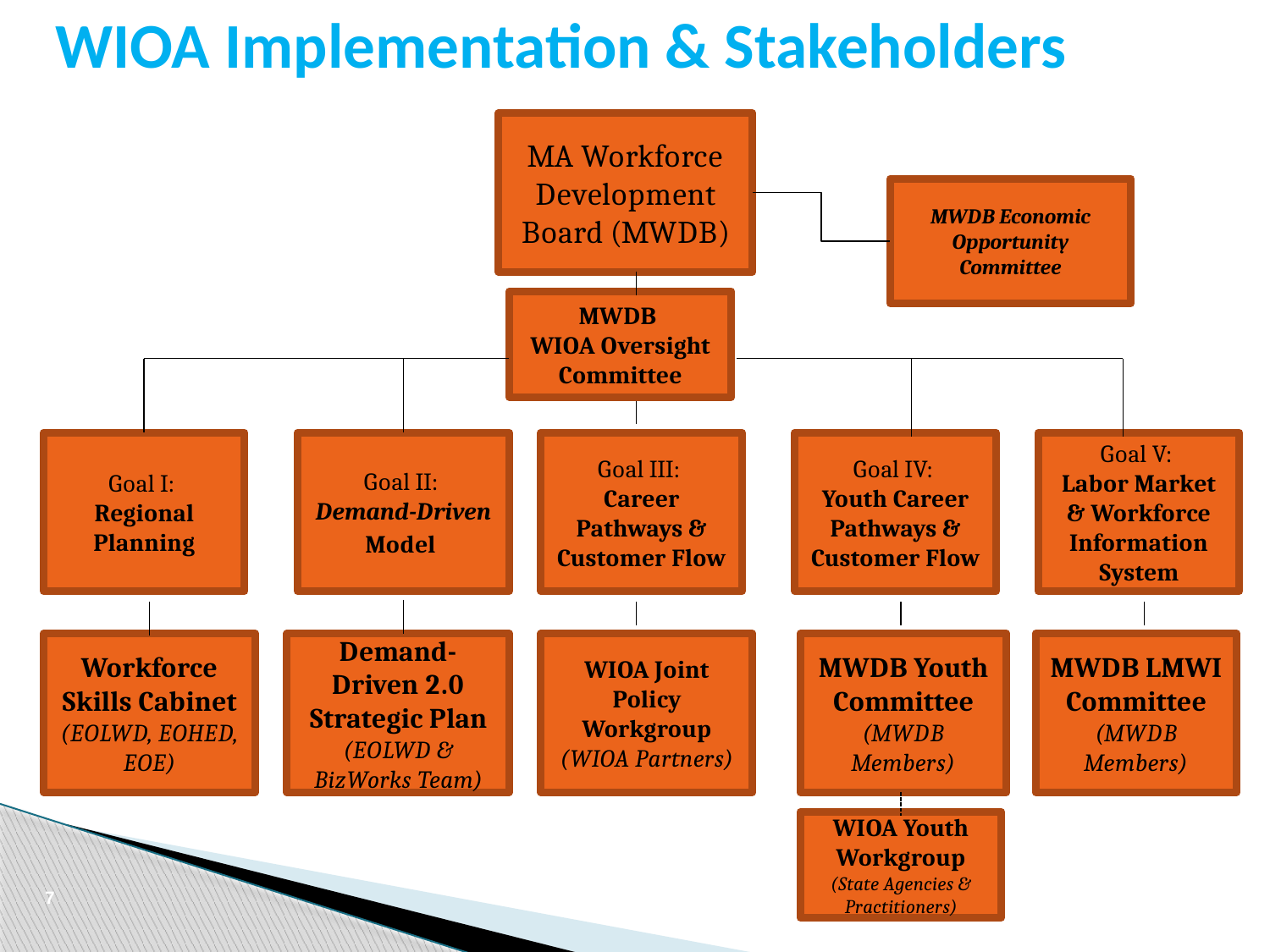

# WIOA Implementation & Stakeholders
MA Workforce Development Board (MWDB)
MWDB Economic Opportunity Committee
MWDB
WIOA Oversight Committee
Goal I:
Regional Planning
Goal II:
Demand-Driven Model
Goal III:
Career Pathways & Customer Flow
Goal IV:
Youth Career Pathways & Customer Flow
Goal V:
Labor Market & Workforce Information System
Workforce Skills Cabinet
(EOLWD, EOHED, EOE)
Demand-Driven 2.0 Strategic Plan
(EOLWD & BizWorks Team)
WIOA Joint Policy Workgroup
(WIOA Partners)
MWDB Youth Committee
(MWDB Members)
MWDB LMWI Committee
(MWDB Members)
WIOA Youth Workgroup
(State Agencies & Practitioners)
7